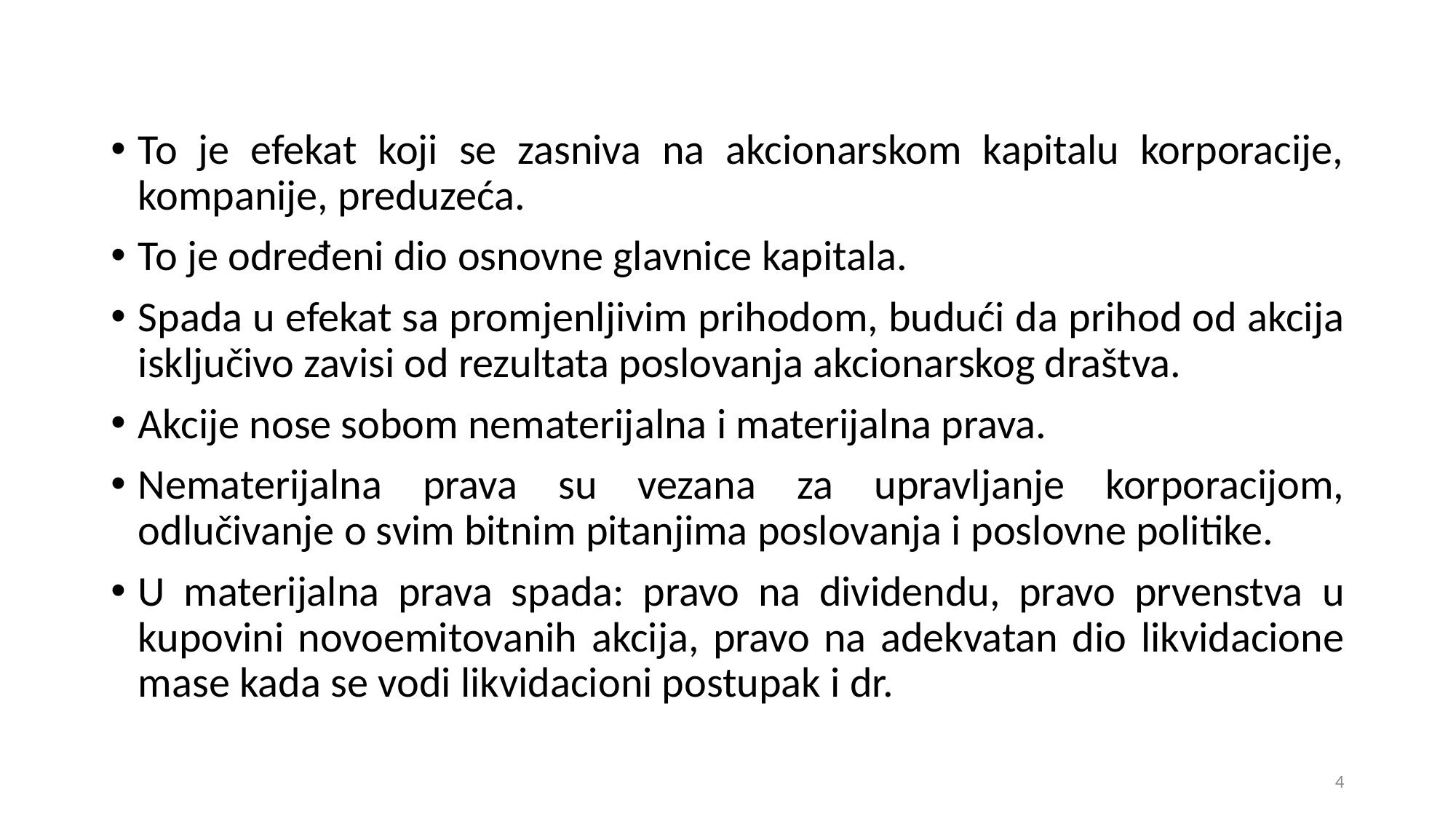

To je efekat koji se zasniva na akcionarskom kapitalu korporacije, kompanije, preduzeća.
To je određeni dio osnovne glavnice kapitala.
Spada u efekat sa promjenljivim prihodom, budući da prihod od akcija isključivo zavisi od rezultata poslovanja akcionarskog draštva.
Akcije nose sobom nematerijalna i materijalna prava.
Nematerijalna prava su vezana za upravljanje korporacijom, odlučivanje o svim bitnim pitanjima poslovanja i poslovne politike.
U materijalna prava spada: pravo na dividendu, pravo prvenstva u kupovini novoemitovanih akcija, pravo na adekvatan dio likvidacione mase kada se vodi likvidacioni postupak i dr.
4